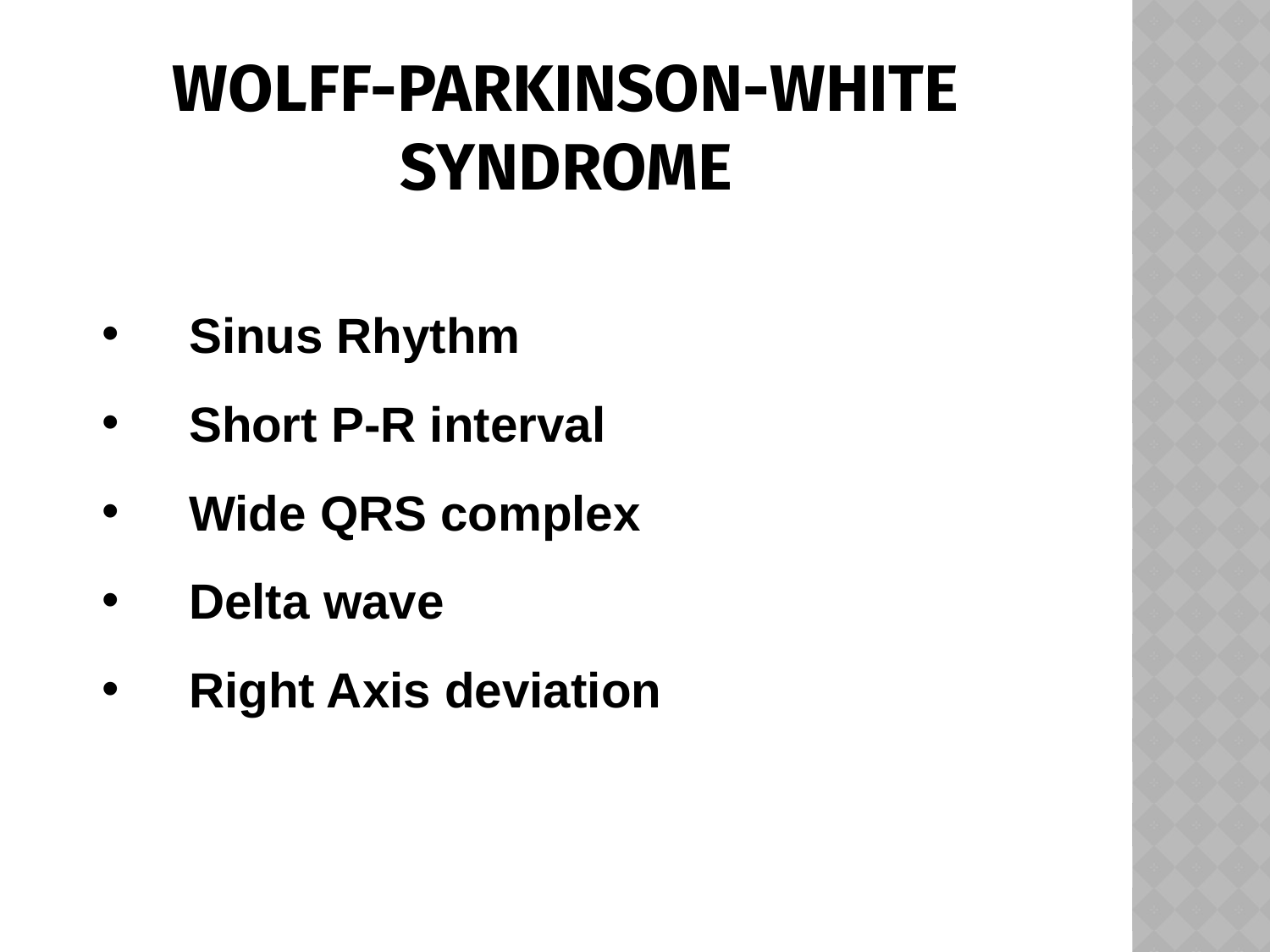

# Wolff-parkinson-white syndrome
Sinus Rhythm
Short P-R interval
Wide QRS complex
Delta wave
Right Axis deviation